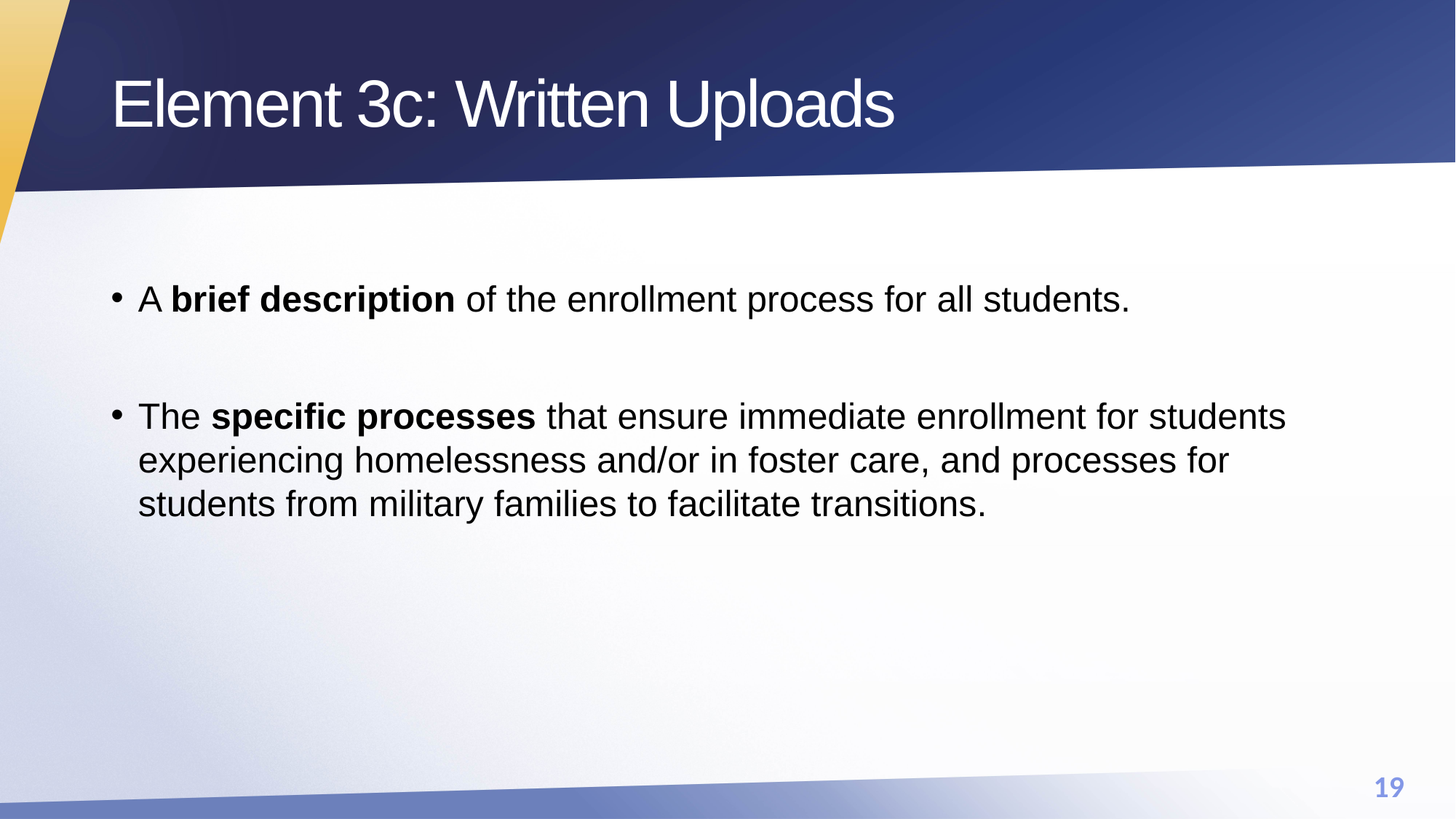

# Element 3c: Written Uploads

A brief description of the enrollment process for all students.

The specific processes that ensure immediate enrollment for students experiencing homelessness and/or in foster care, and processes for students from military families to facilitate transitions.